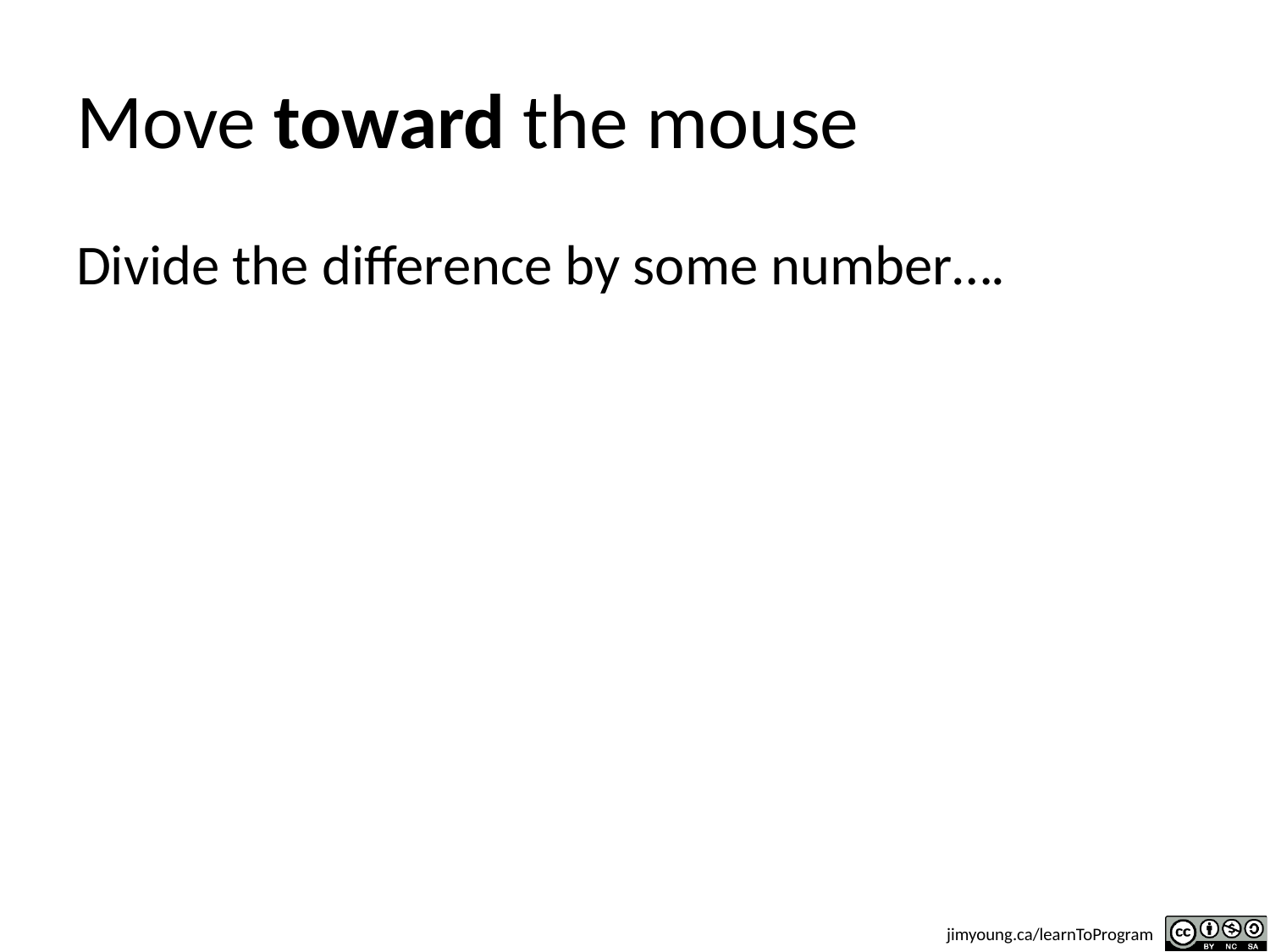

# Move toward the mouse
Divide the difference by some number….